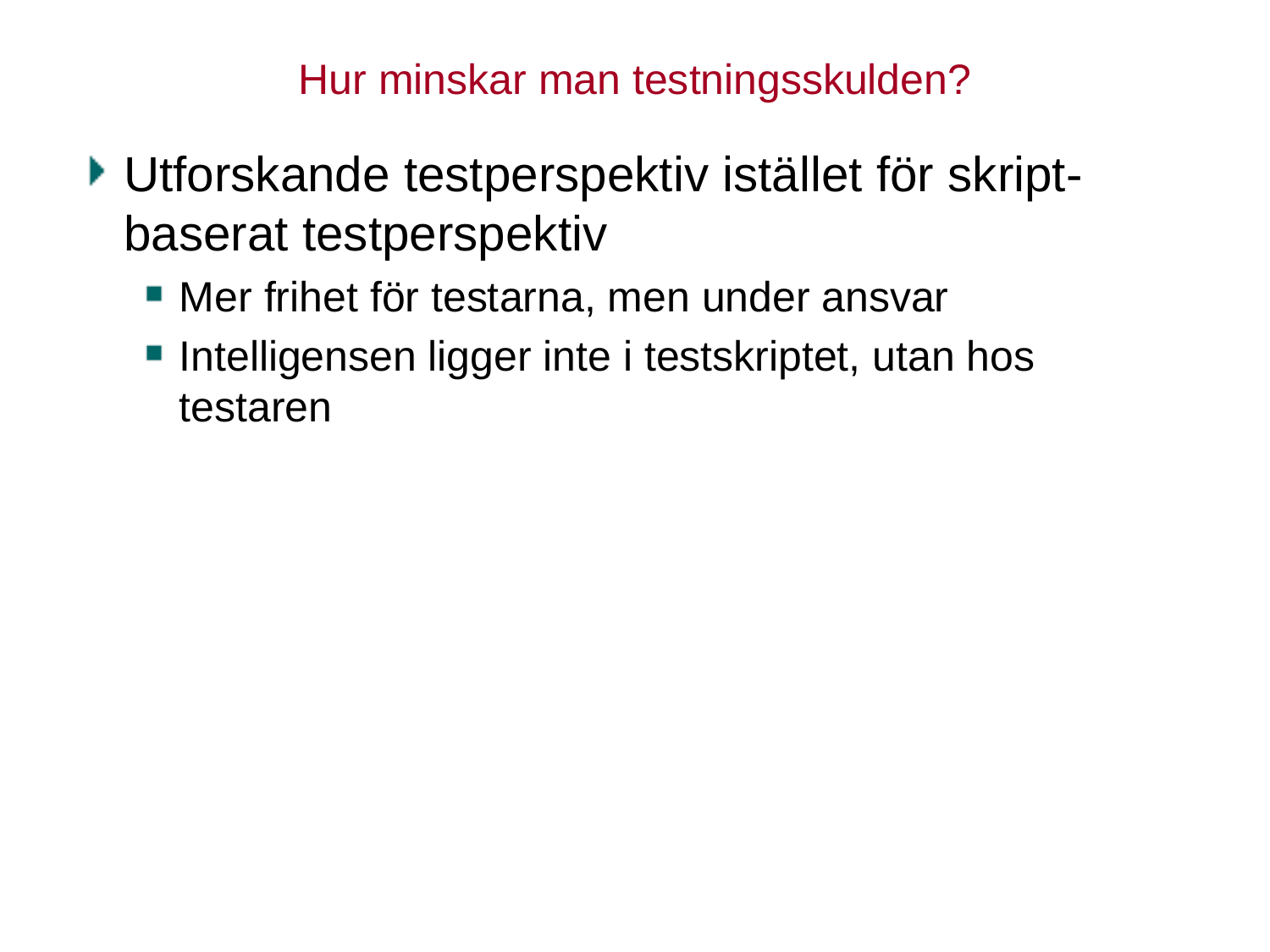

# Hur minskar man testningsskulden?
Utforskande testperspektiv istället för skript-baserat testperspektiv
Mer frihet för testarna, men under ansvar
Intelligensen ligger inte i testskriptet, utan hos testaren